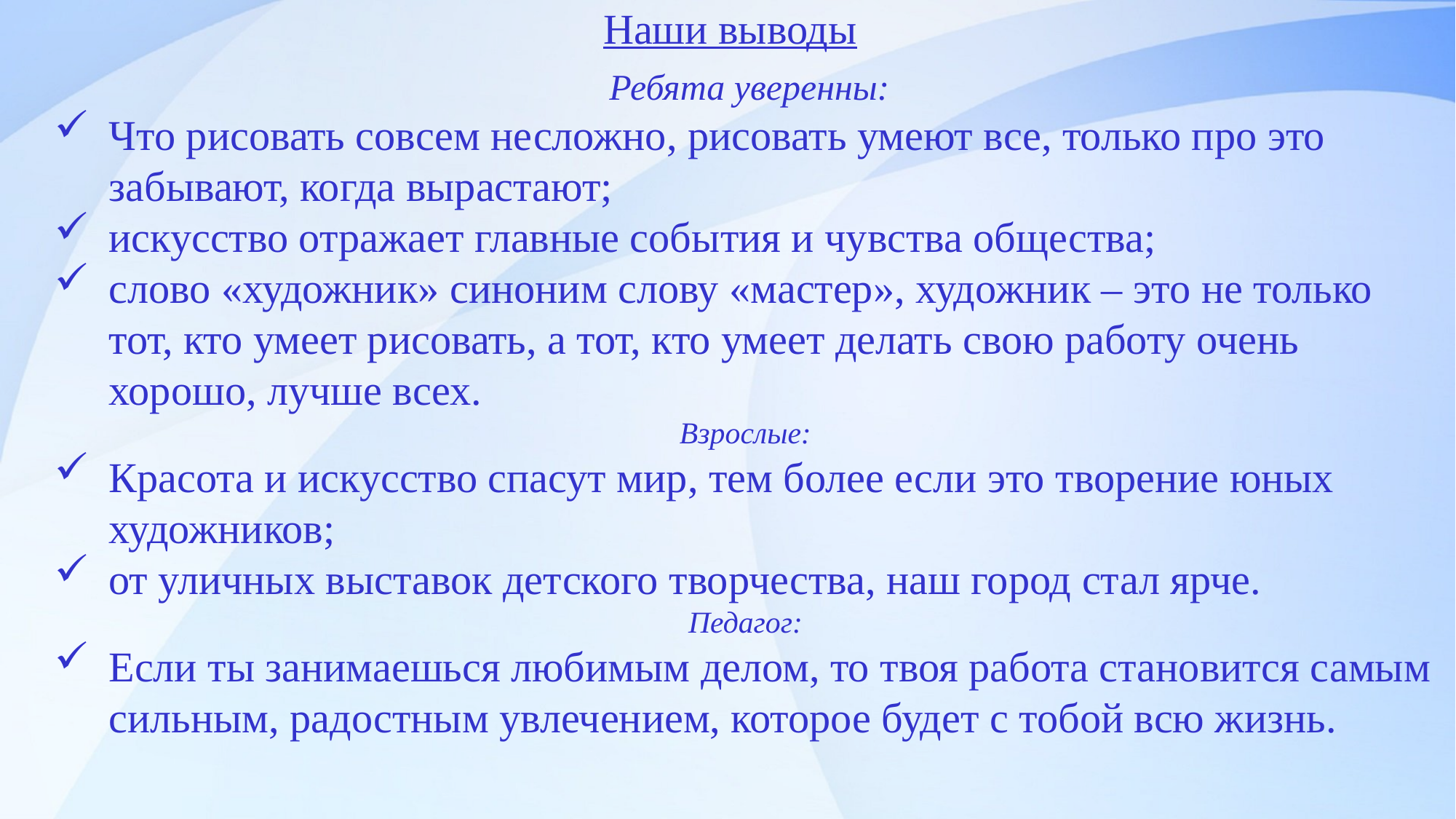

Наши выводы
Ребята уверенны:
Что рисовать совсем несложно, рисовать умеют все, только про это забывают, когда вырастают;
искусство отражает главные события и чувства общества;
слово «художник» синоним слову «мастер», художник – это не только тот, кто умеет рисовать, а тот, кто умеет делать свою работу очень хорошо, лучше всех.
Взрослые:
Красота и искусство спасут мир, тем более если это творение юных художников;
от уличных выставок детского творчества, наш город стал ярче.
Педагог:
Если ты занимаешься любимым делом, то твоя работа становится самым сильным, радостным увлечением, которое будет с тобой всю жизнь.